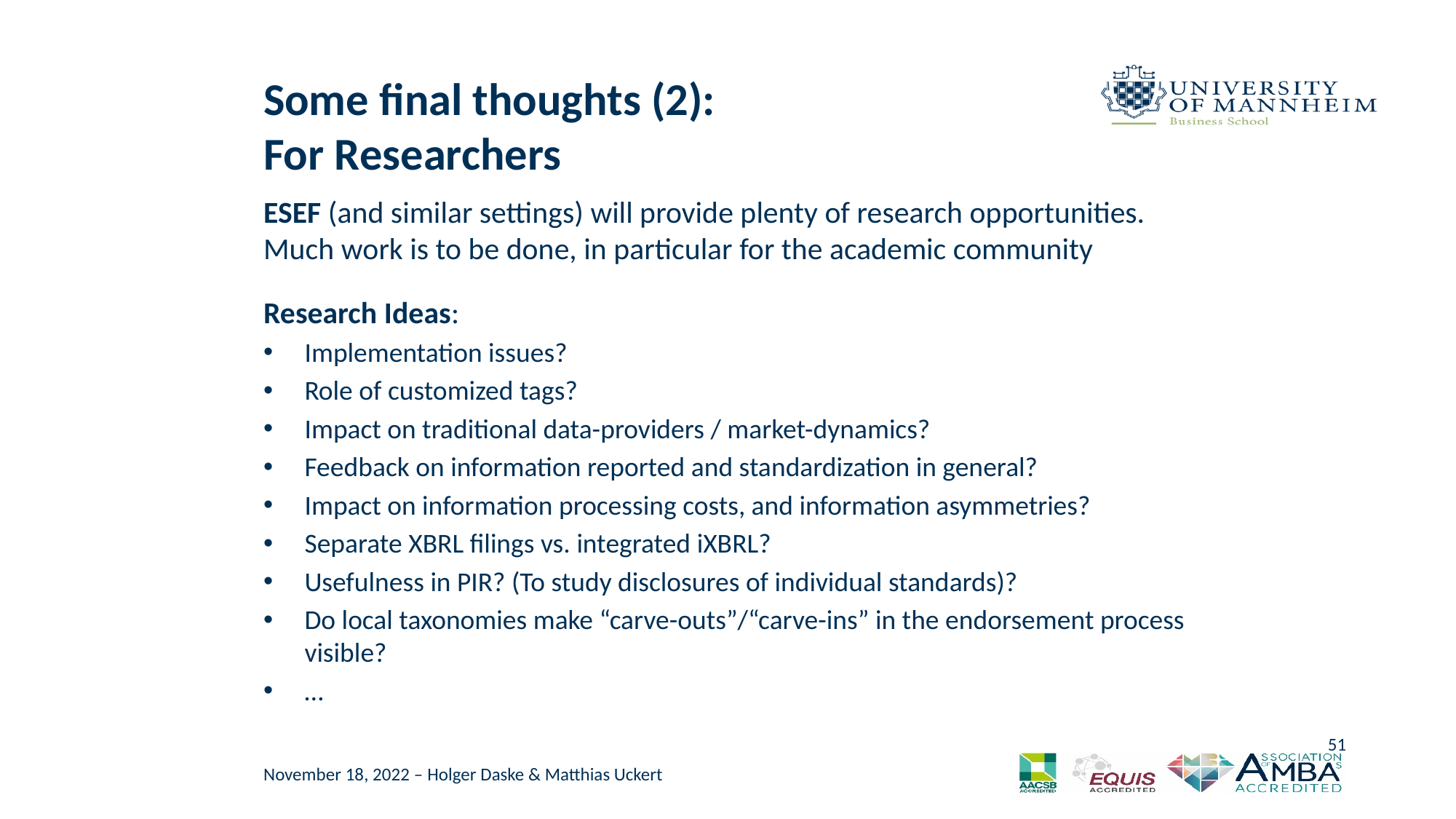

# Some final thoughts (2): For Researchers
ESEF (and similar settings) will provide plenty of research opportunities. Much work is to be done, in particular for the academic community

Research Ideas:
Implementation issues?
Role of customized tags?
Impact on traditional data-providers / market-dynamics?
Feedback on information reported and standardization in general?
Impact on information processing costs, and information asymmetries?
Separate XBRL filings vs. integrated iXBRL?
Usefulness in PIR? (To study disclosures of individual standards)?
Do local taxonomies make “carve-outs”/“carve-ins” in the endorsement process visible?
…
51
November 18, 2022 – Holger Daske & Matthias Uckert